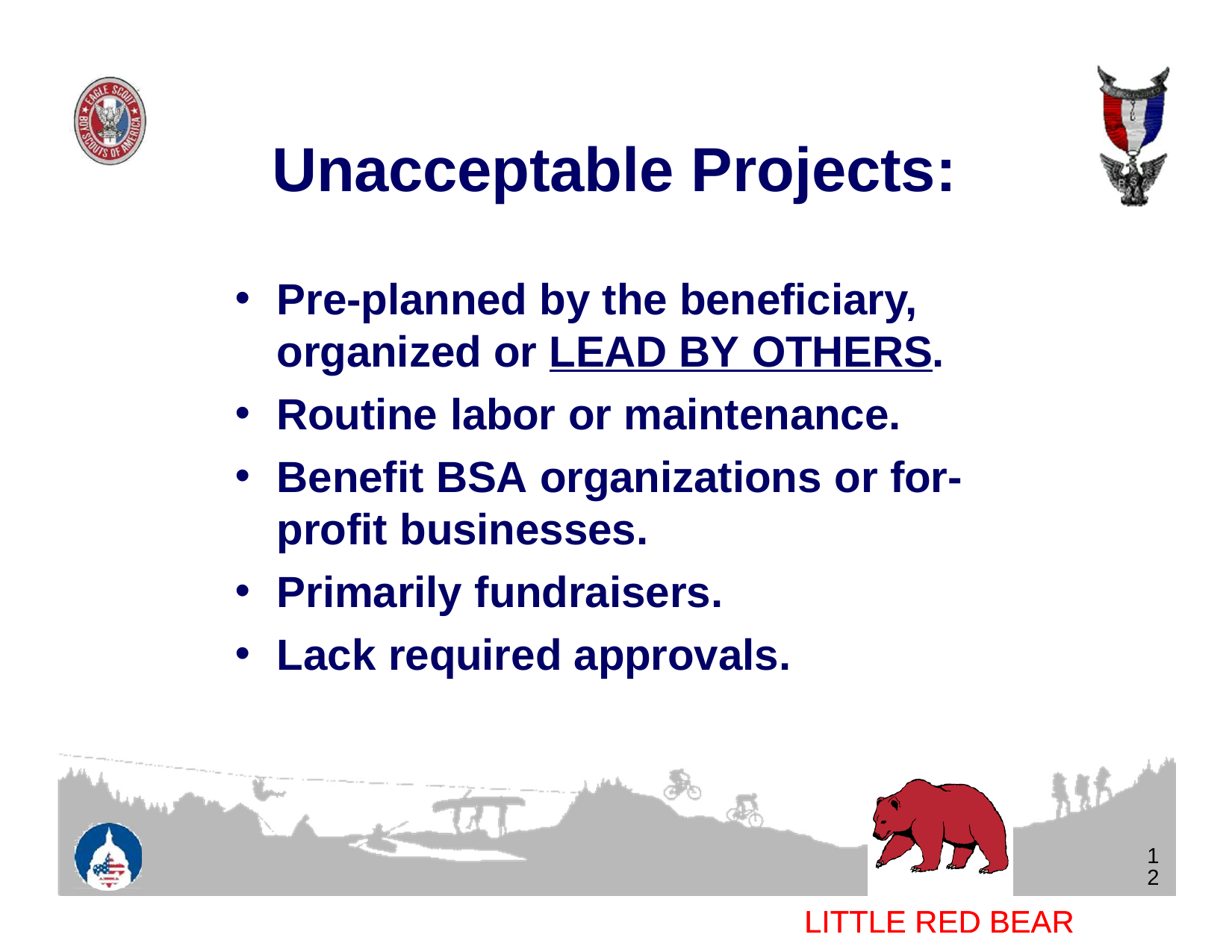

# Unacceptable Projects:
Pre-planned by the beneficiary,  organized or lead by others.
Routine labor or maintenance.
Benefit BSA organizations or for-  profit businesses.
Primarily fundraisers.
Lack required approvals.
12